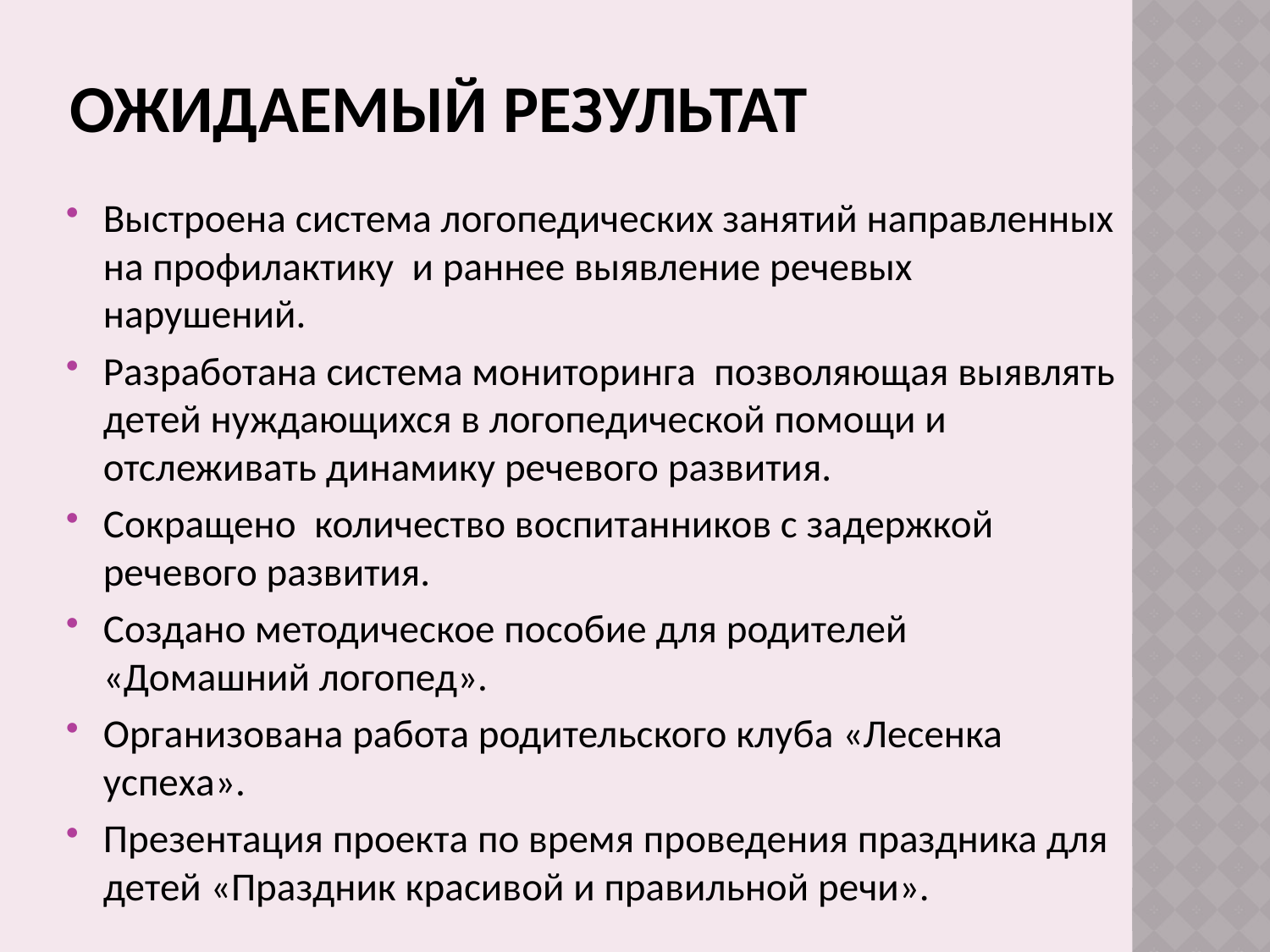

# Ожидаемый результат
Выстроена система логопедических занятий направленных на профилактику  и раннее выявление речевых нарушений.
Разработана система мониторинга  позволяющая выявлять детей нуждающихся в логопедической помощи и отслеживать динамику речевого развития.
Сокращено  количество воспитанников с задержкой речевого развития.
Создано методическое пособие для родителей «Домашний логопед».
Организована работа родительского клуба «Лесенка успеха».
Презентация проекта по время проведения праздника для детей «Праздник красивой и правильной речи».